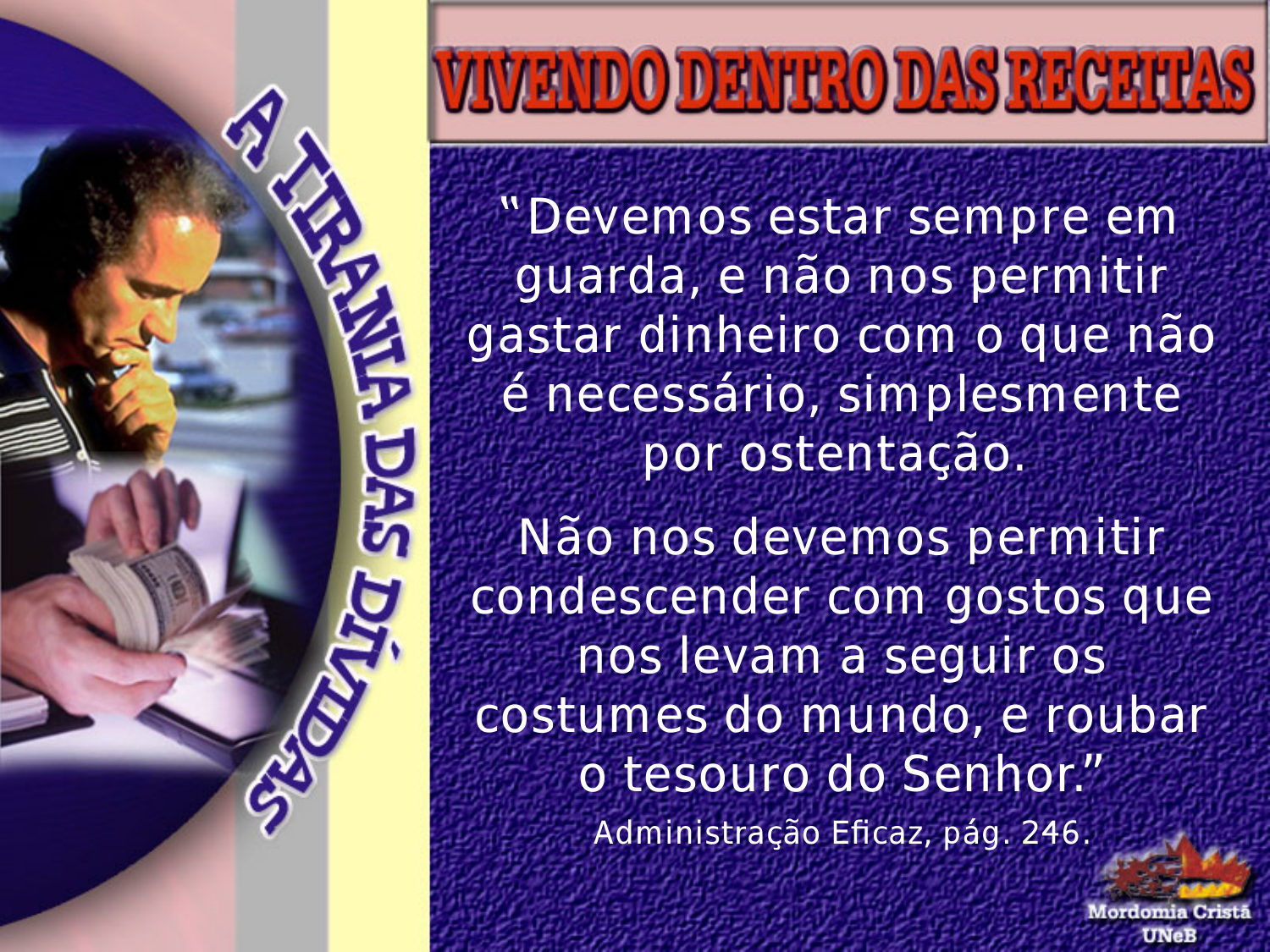

“Devemos estar sempre em guarda, e não nos permitir gastar dinheiro com o que não é necessário, simplesmente por ostentação.
Não nos devemos permitir condescender com gostos que nos levam a seguir os costumes do mundo, e roubar o tesouro do Senhor.”
Administração Eficaz, pág. 246.